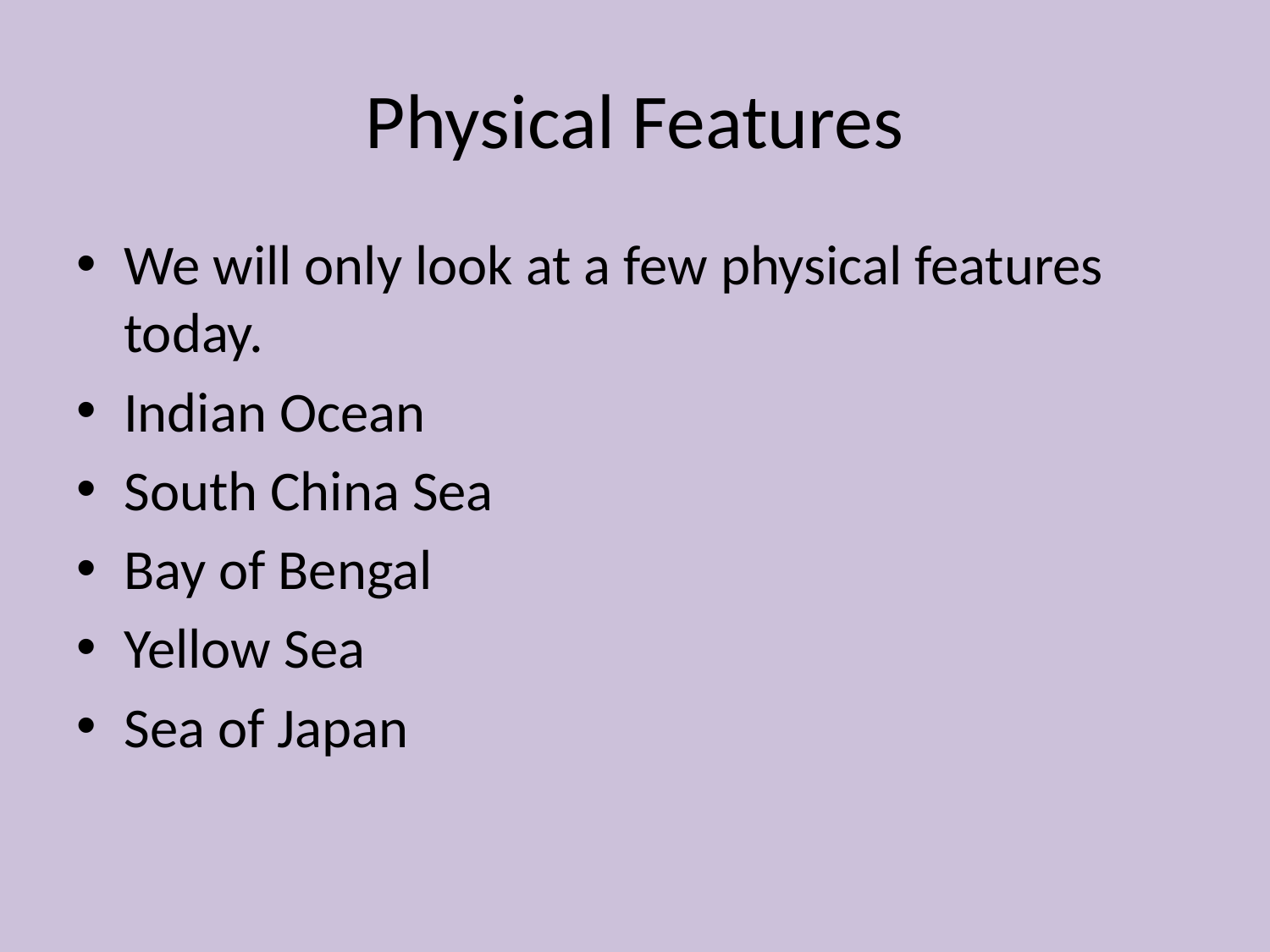

# Physical Features
We will only look at a few physical features today.
Indian Ocean
South China Sea
Bay of Bengal
Yellow Sea
Sea of Japan